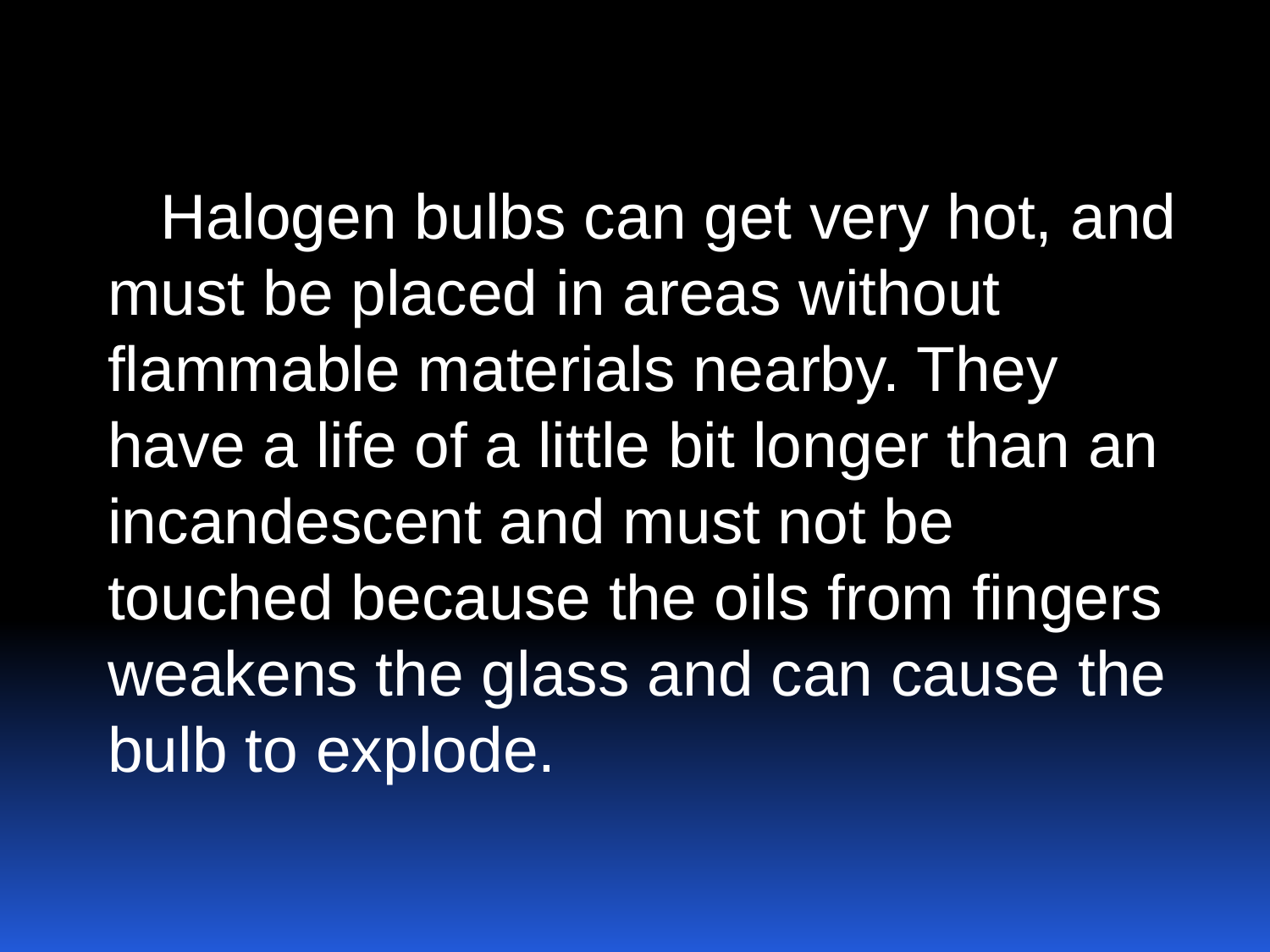

Halogen bulbs can get very hot, and must be placed in areas without flammable materials nearby. They have a life of a little bit longer than an incandescent and must not be touched because the oils from fingers weakens the glass and can cause the bulb to explode.